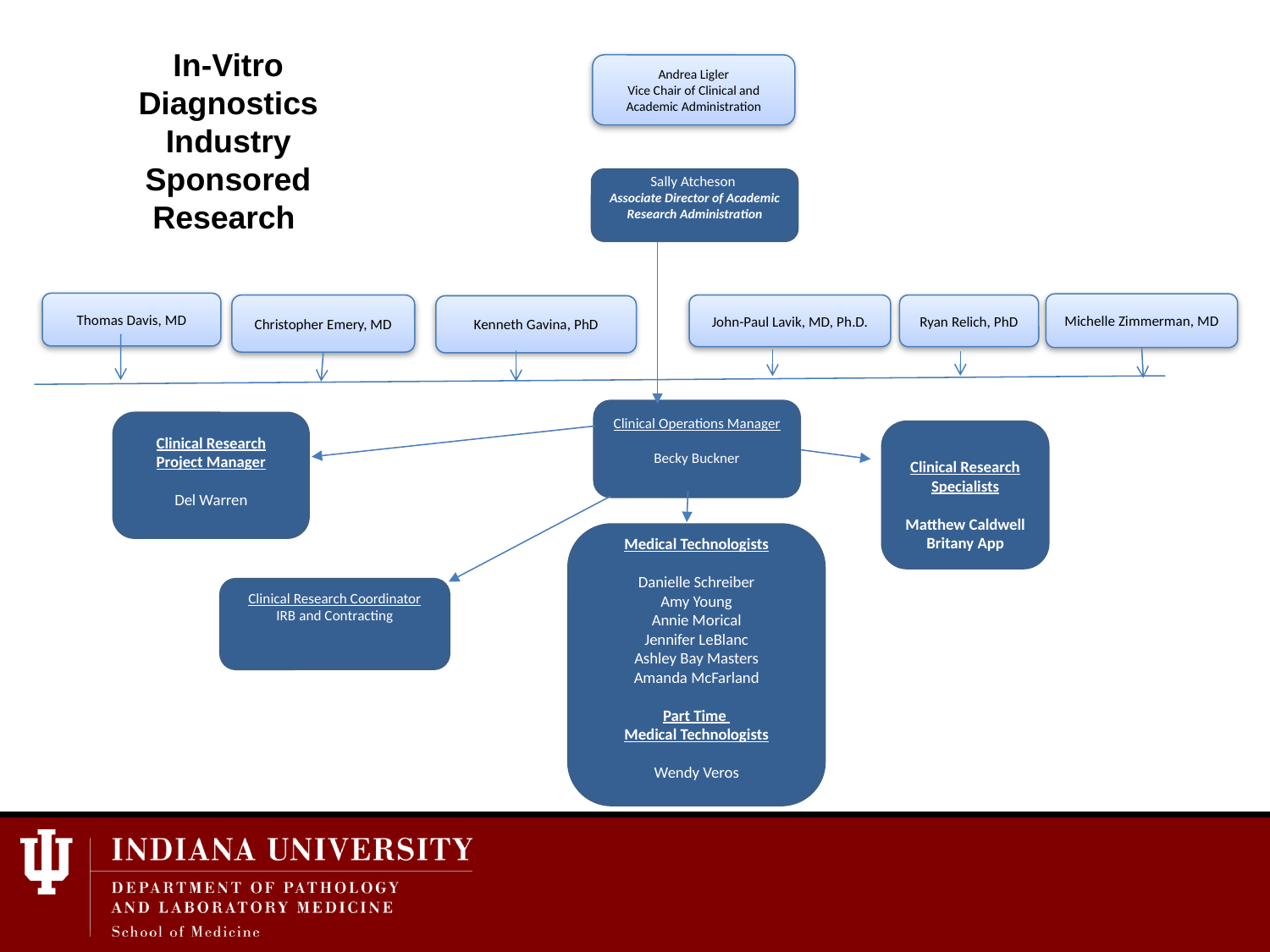

In-Vitro Diagnostics Industry Sponsored Research
Andrea Ligler
Vice Chair of Clinical and Academic Administration
Sally Atcheson
Associate Director of Academic Research Administration

Thomas Davis, MD
Michelle Zimmerman, MD
Christopher Emery, MD
John-Paul Lavik, MD, Ph.D.
Ryan Relich, PhD
Kenneth Gavina, PhD
Clinical Operations Manager

Becky Buckner

Clinical Research Project Manager

Del Warren

Clinical Research Specialists

Matthew Caldwell
Britany App

Medical Technologists

Danielle Schreiber
Amy Young
Annie Morical
Jennifer LeBlanc
Ashley Bay Masters
Amanda McFarland

Part Time
Medical Technologists

Wendy Veros

Clinical Research Coordinator
IRB and Contracting